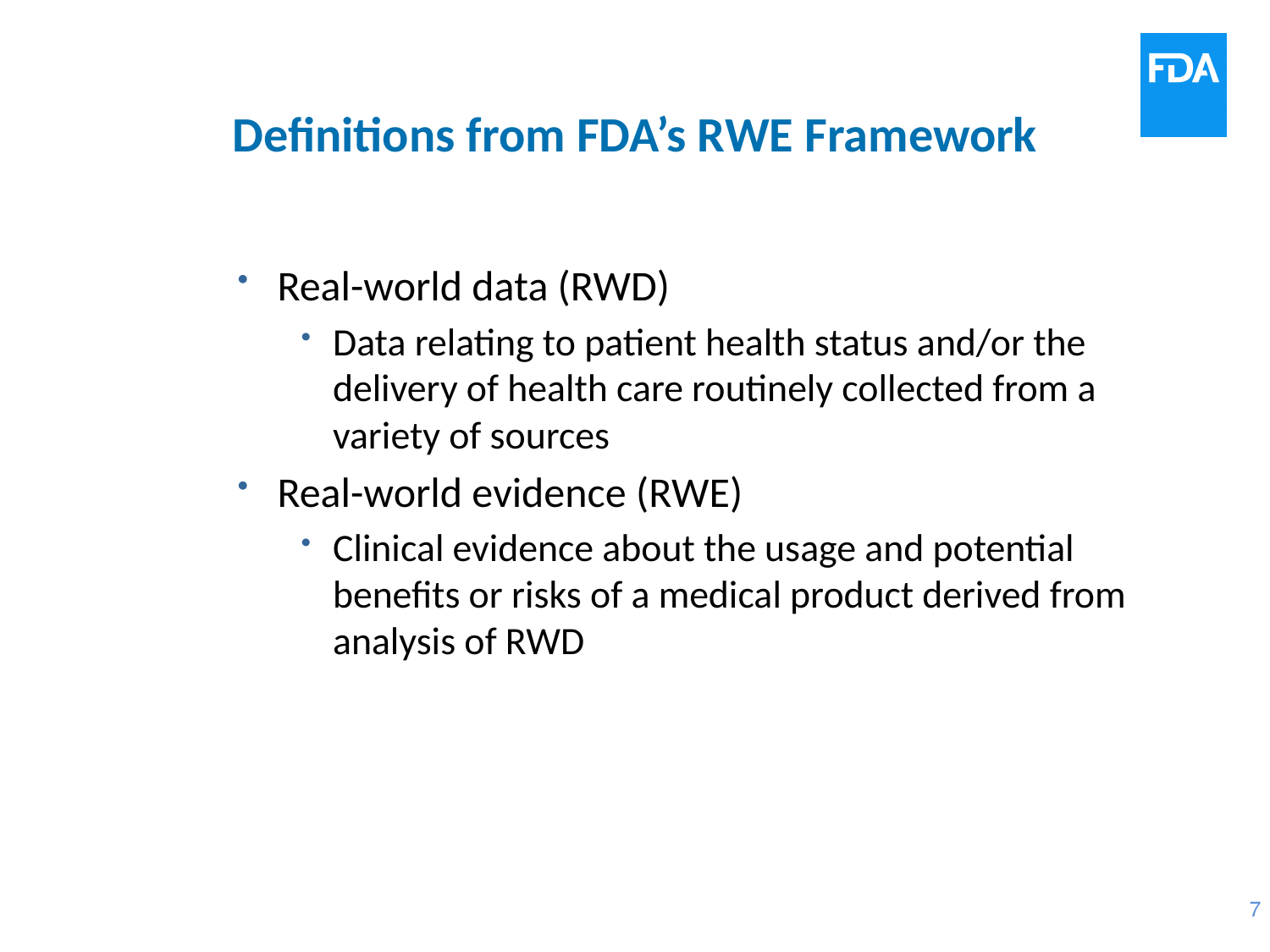

# Definitions from FDA’s RWE Framework
Real-world data (RWD)
Data relating to patient health status and/or the delivery of health care routinely collected from a variety of sources
Real-world evidence (RWE)
Clinical evidence about the usage and potential benefits or risks of a medical product derived from analysis of RWD